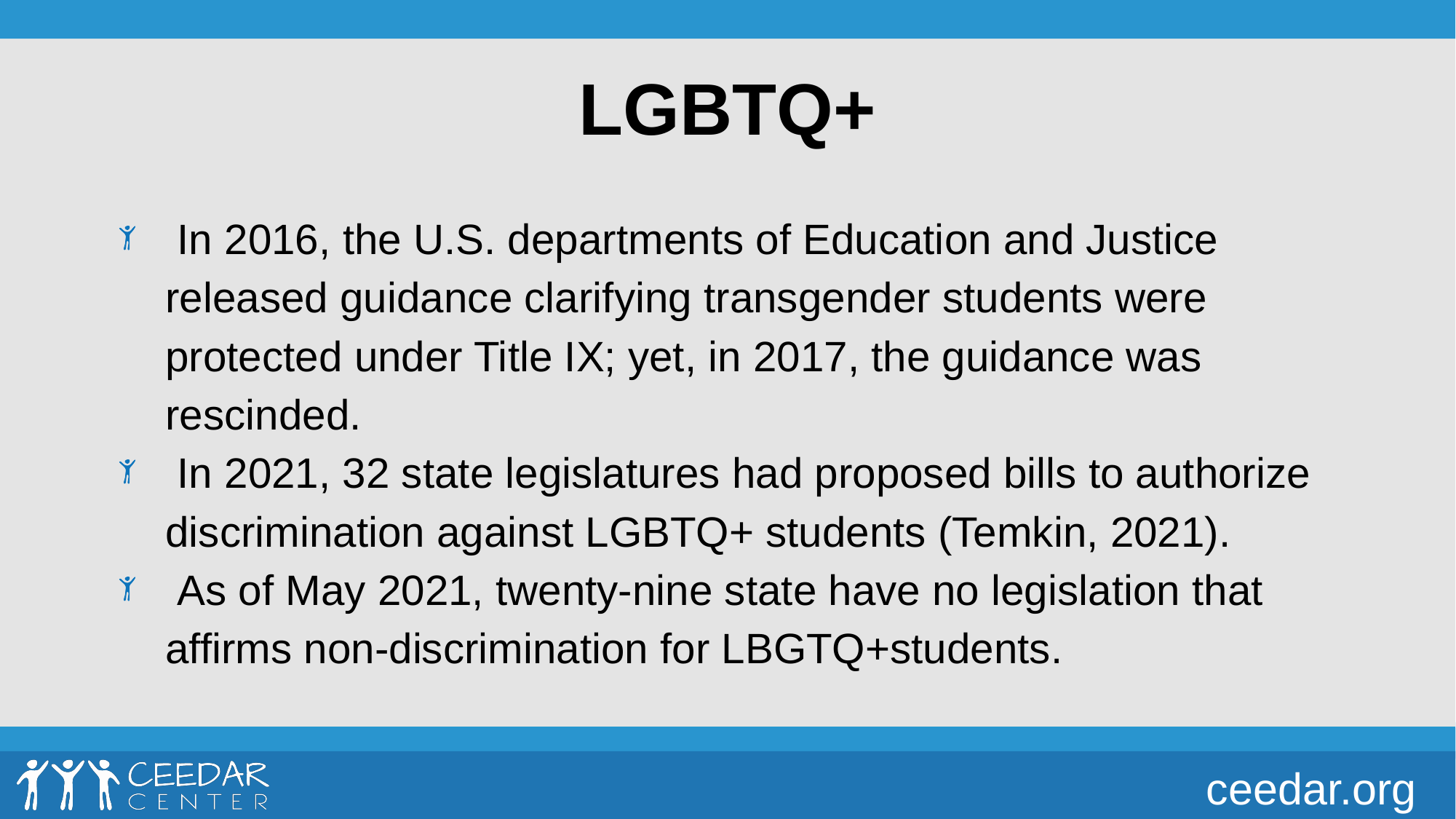

# LGBTQ+
 In 2016, the U.S. departments of Education and Justice released guidance clarifying transgender students were protected under Title IX; yet, in 2017, the guidance was rescinded.
 In 2021, 32 state legislatures had proposed bills to authorize discrimination against LGBTQ+ students (Temkin, 2021).
 As of May 2021, twenty-nine state have no legislation that affirms non-discrimination for LBGTQ+students.